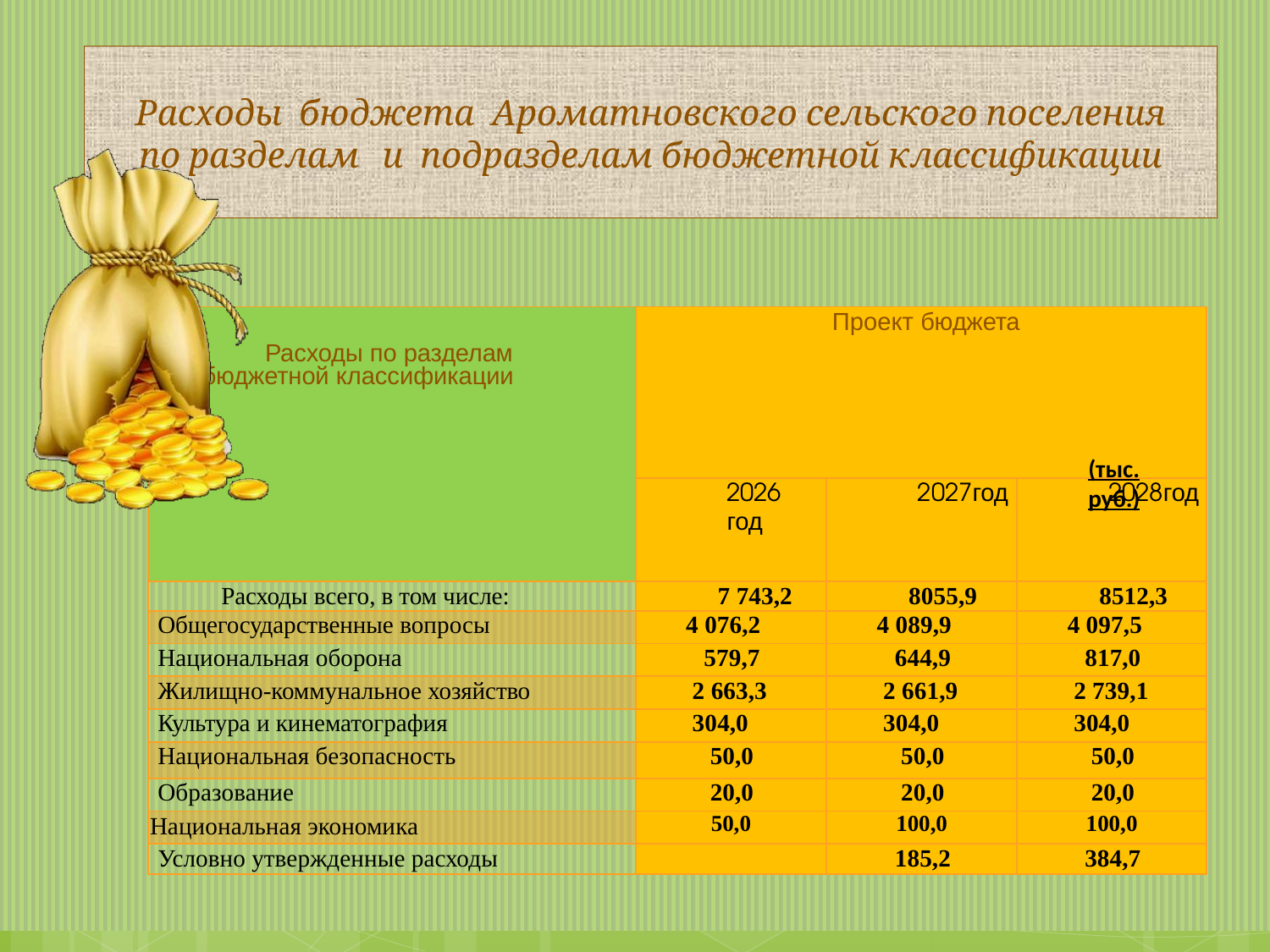

# Расходы  бюджета  Ароматновского сельского поселения
по разделам	и	подразделам бюджетной классификации

| Расходы по разделам бюджетной классификации | Проект бюджета |  |  |
| --- | --- | --- | --- |
|  | 2026 год | 2027год | 2028год |
| Расходы всего, в том числе: | 7 743,2 | 8055,9 | 8512,3 |
| Общегосударственные вопросы | 4 076,2 | 4 089,9 | 4 097,5 |
| Национальная оборона | 579,7 | 644,9 | 817,0 |
| Жилищно-коммунальное хозяйство | 2 663,3 | 2 661,9 | 2 739,1 |
| Культура и кинематография | 304,0 | 304,0 | 304,0 |
| Национальная безопасность | 50,0 | 50,0 | 50,0 |
| Образование | 20,0 | 20,0 | 20,0 |
| Национальная экономика | 50,0 | 100,0 | 100,0 |
| Условно утвержденные расходы |  | 185,2 | 384,7 |
(тыс. руб.)